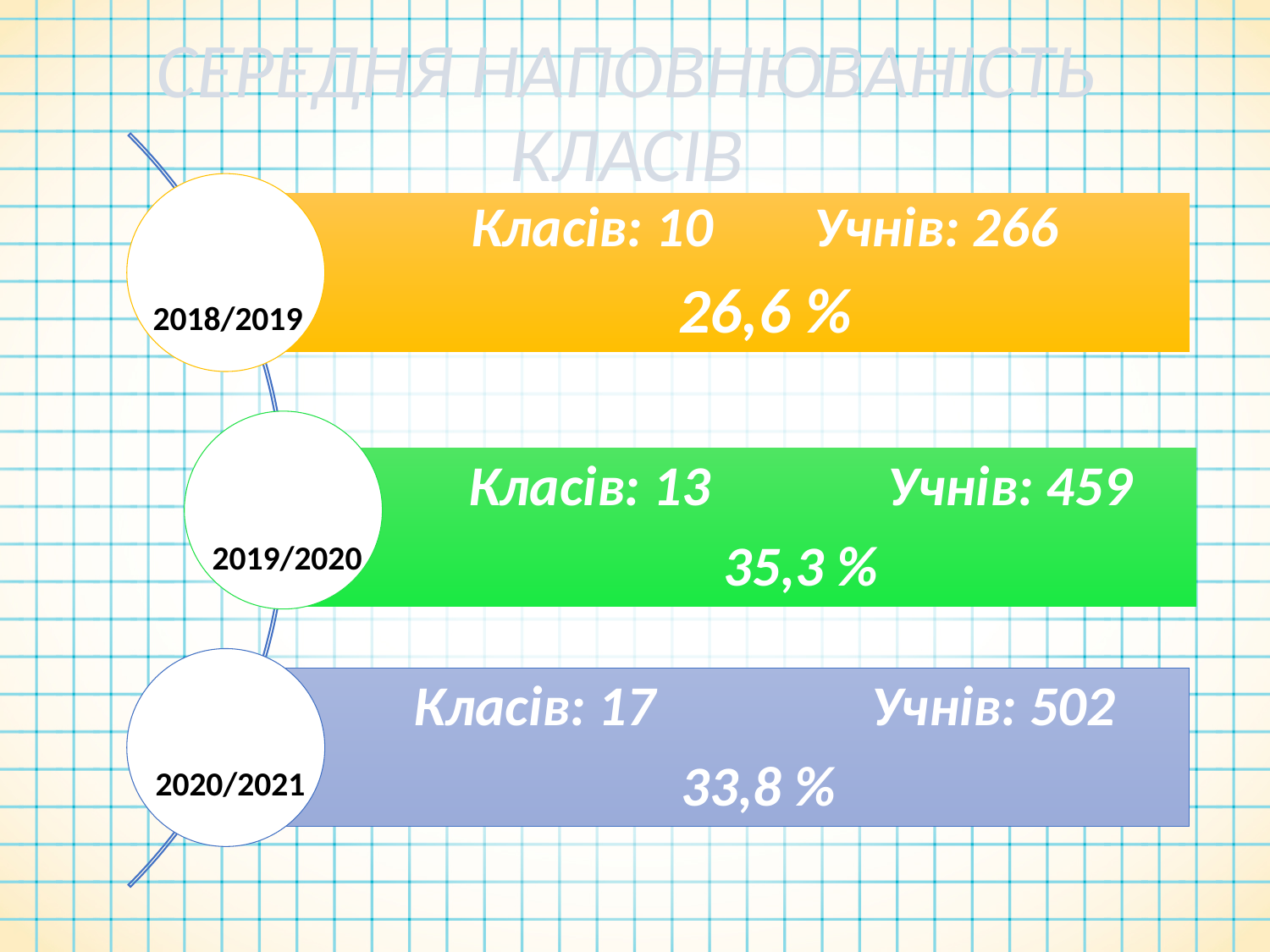

# СЕРЕДНЯ НАПОВНЮВАНІСТЬ КЛАСІВ
Класів: 10        Учнів: 266
26,6 %
Класів: 13              Учнів: 459
35,3 %
Класів: 17                 Учнів: 502
33,8 %
2018/2019
2019/2020
2020/2021